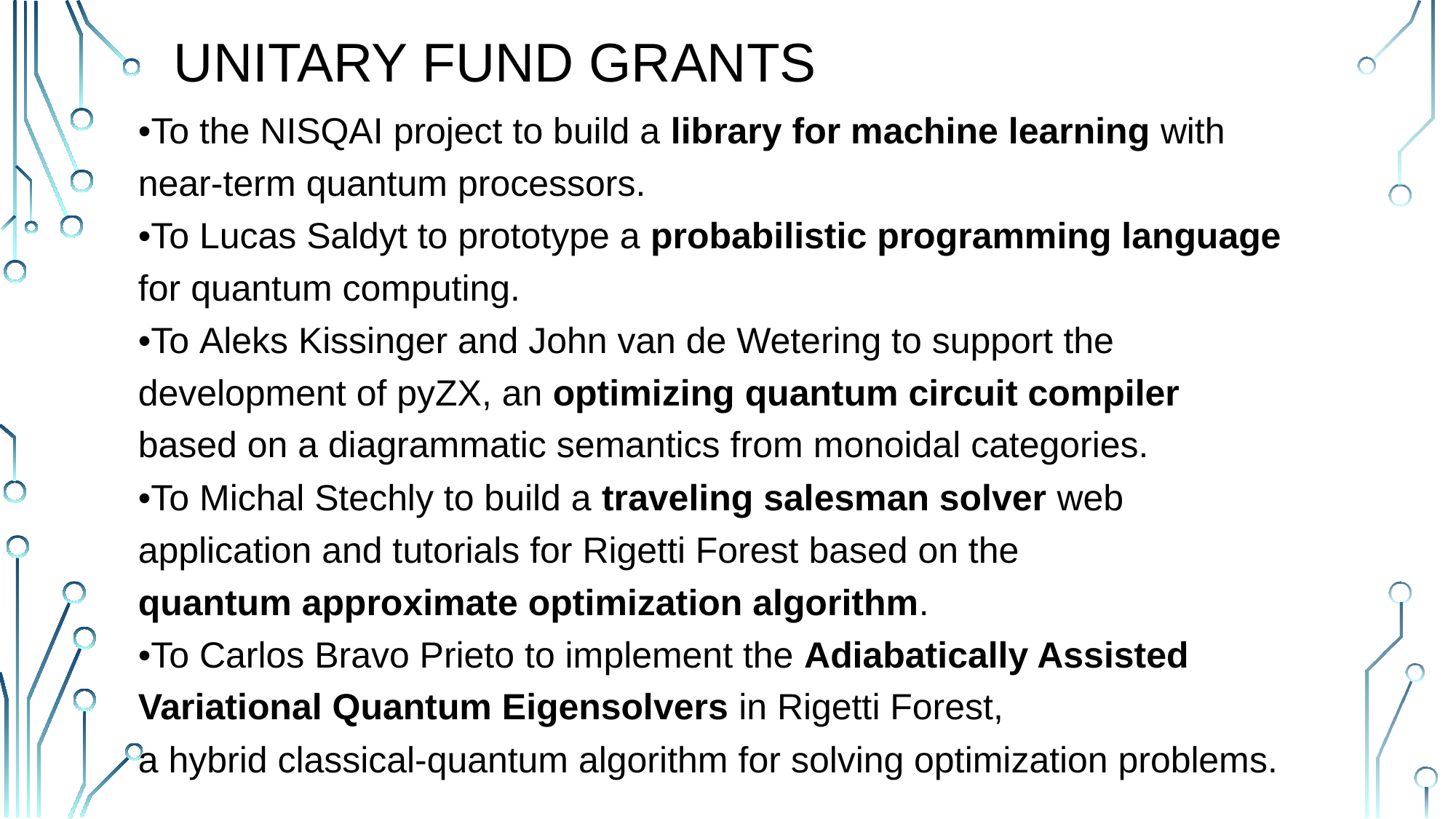

# Unitary fund grants
•To the NISQAI project to build a library for machine learning with near-term quantum processors.
•To Lucas Saldyt to prototype a probabilistic programming language for quantum computing.
•To Aleks Kissinger and John van de Wetering to support the development of pyZX, an optimizing quantum circuit compiler based on a diagrammatic semantics from monoidal categories. 
•To Michal Stechly to build a traveling salesman solver web application and tutorials for Rigetti Forest based on the quantum approximate optimization algorithm. 
•To Carlos Bravo Prieto to implement the Adiabatically Assisted Variational Quantum Eigensolvers in Rigetti Forest, a hybrid classical-quantum algorithm for solving optimization problems.